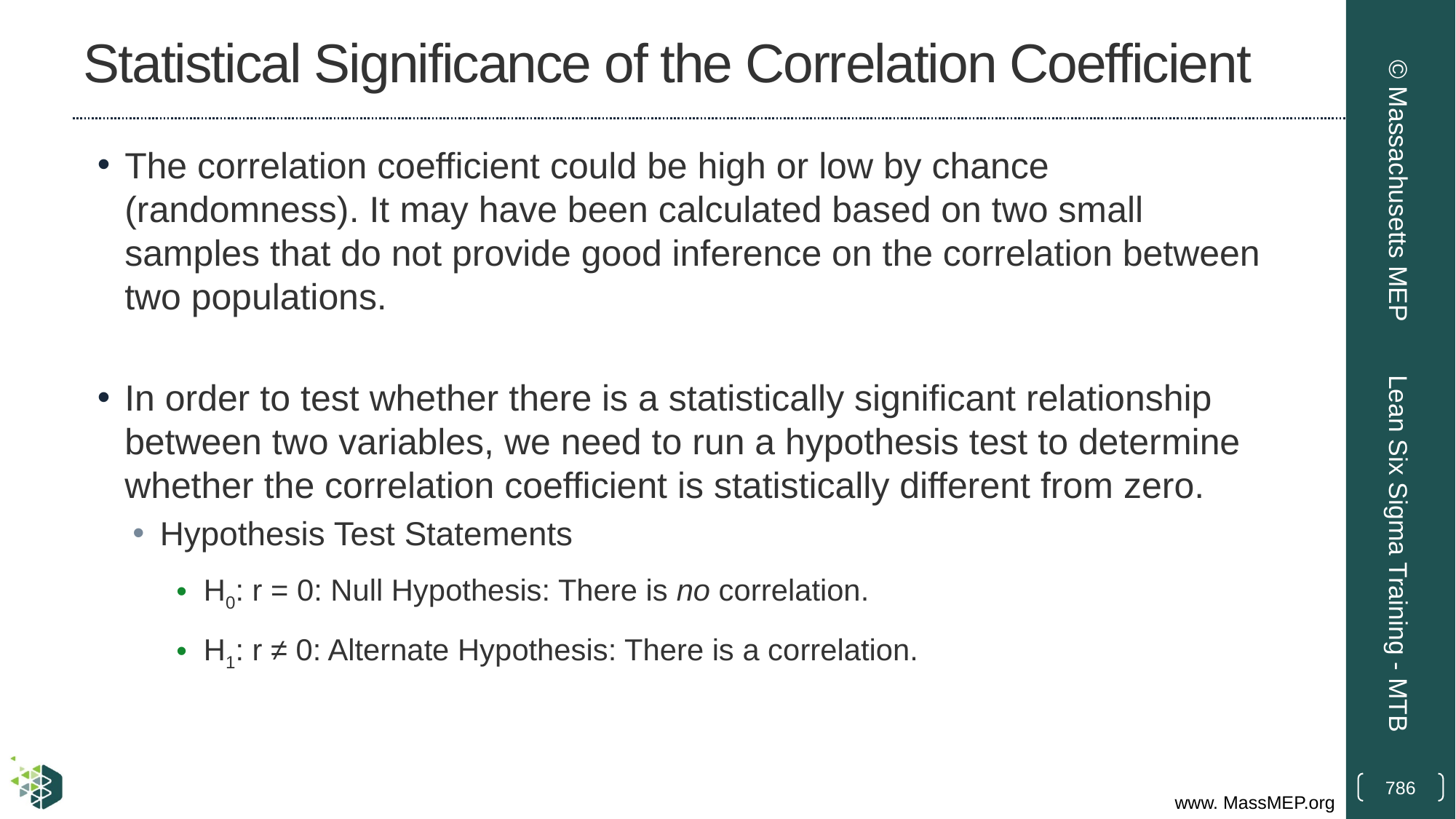

# Statistical Significance of the Correlation Coefficient
The correlation coefficient could be high or low by chance (randomness). It may have been calculated based on two small samples that do not provide good inference on the correlation between two populations.

In order to test whether there is a statistically significant relationship between two variables, we need to run a hypothesis test to determine whether the correlation coefficient is statistically different from zero.
Hypothesis Test Statements
H0: r = 0: Null Hypothesis: There is no correlation.
H1: r ≠ 0: Alternate Hypothesis: There is a correlation.

© Massachusetts MEP
Lean Six Sigma Training - MTB
786